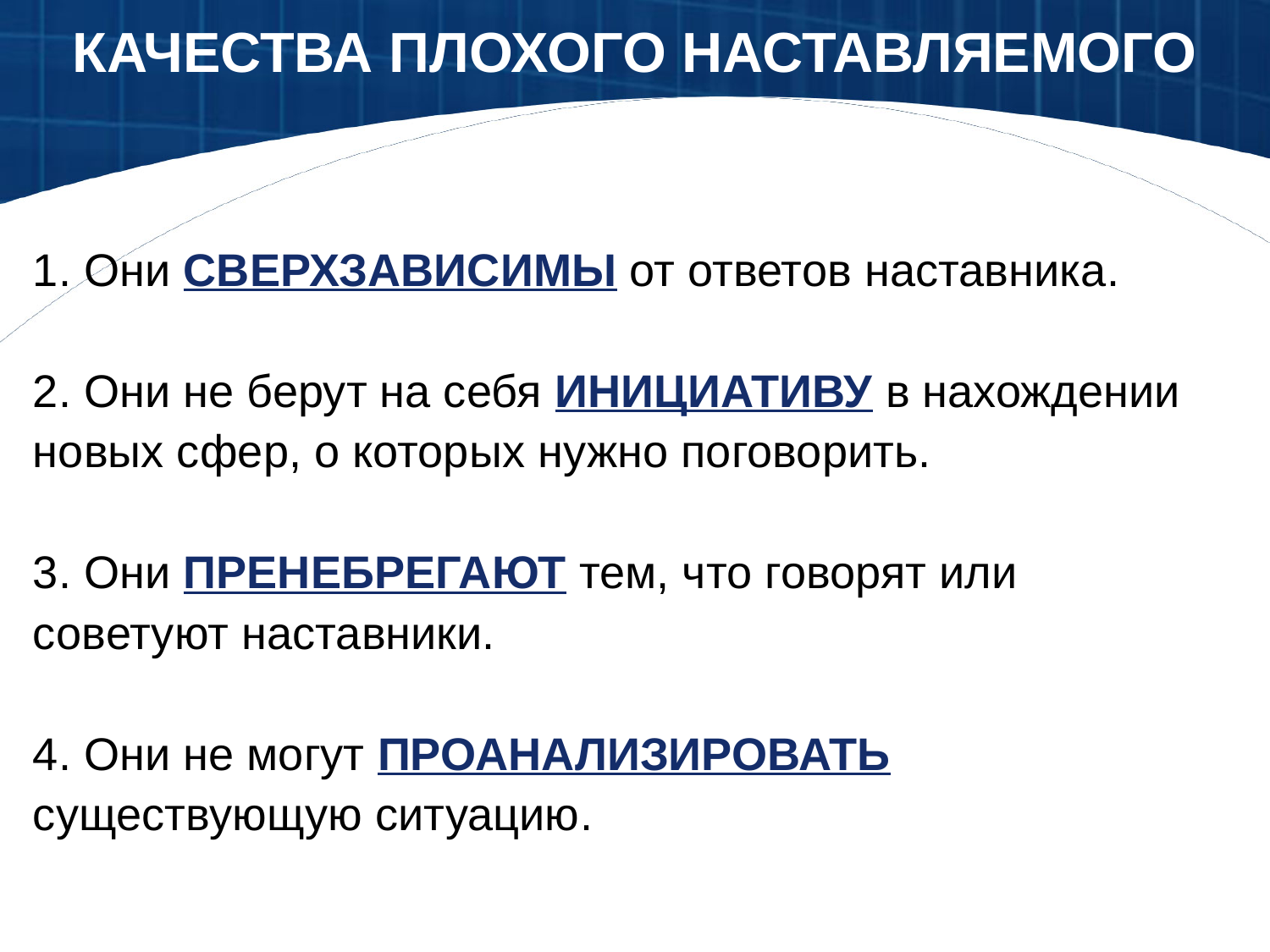

КАЧЕСТВА ПЛОХОГО НАСТАВЛЯЕМОГО
1. Они СВЕРХЗАВИСИМЫ от ответов наставника.

2. Они не берут на себя ИНИЦИАТИВУ в нахождении новых сфер, о которых нужно поговорить.

3. Они ПРЕНЕБРЕГАЮТ тем, что говорят или советуют наставники.

4. Они не могут ПРОАНАЛИЗИРОВАТЬ существующую ситуацию.